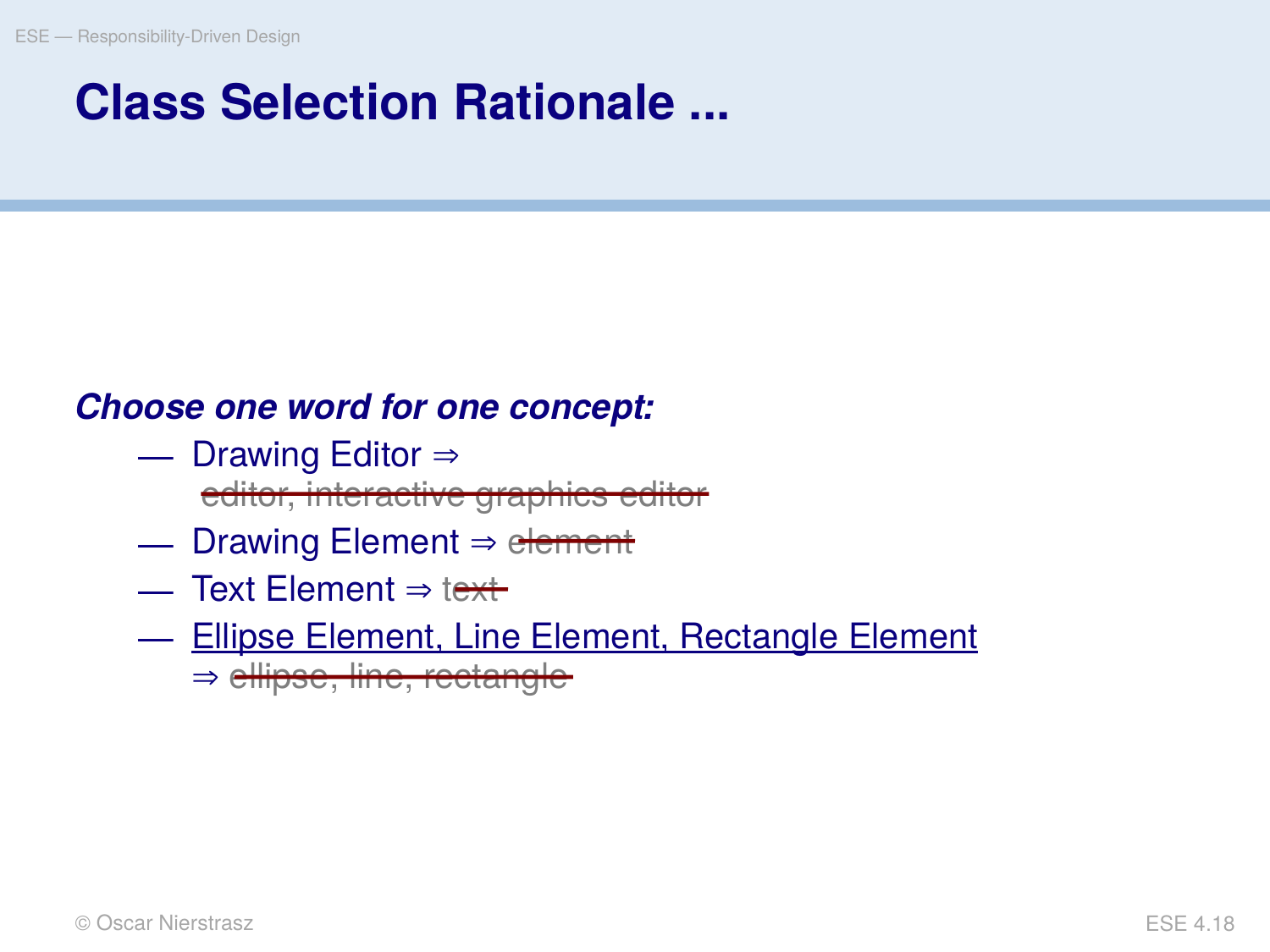

ESE — Responsibility-Driven Design
# Class Selection Rationale ...
Choose one word for one concept:
Drawing Editor ⇒
 editor, interactive graphics editor
Drawing Element ⇒ element
Text Element ⇒ text
Ellipse Element, Line Element, Rectangle Element
⇒ ellipse, line, rectangle

© Oscar Nierstrasz
ESE 4.18